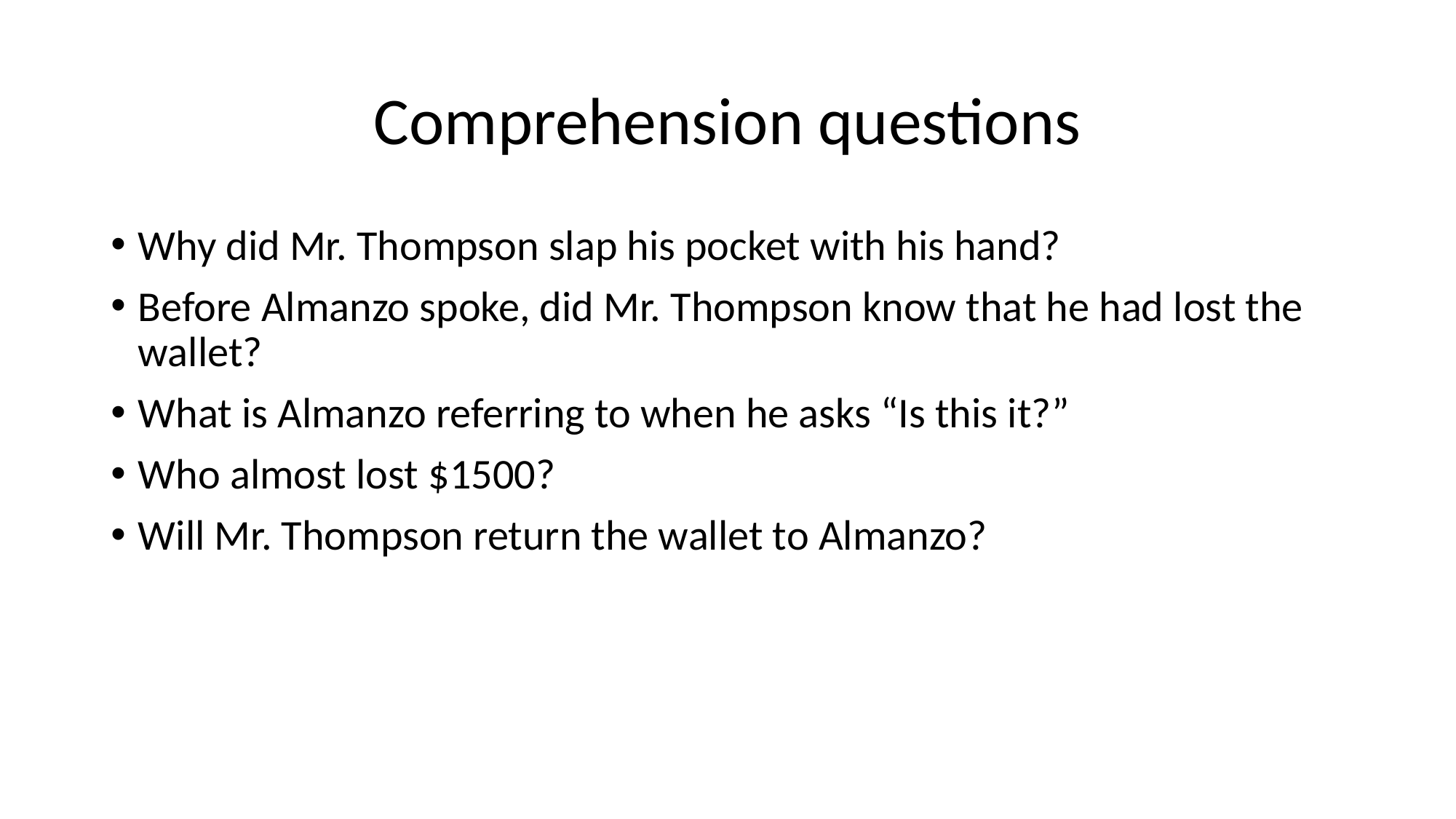

# Comprehension questions
Why did Mr. Thompson slap his pocket with his hand?
Before Almanzo spoke, did Mr. Thompson know that he had lost the wallet?
What is Almanzo referring to when he asks “Is this it?”
Who almost lost $1500?
Will Mr. Thompson return the wallet to Almanzo?